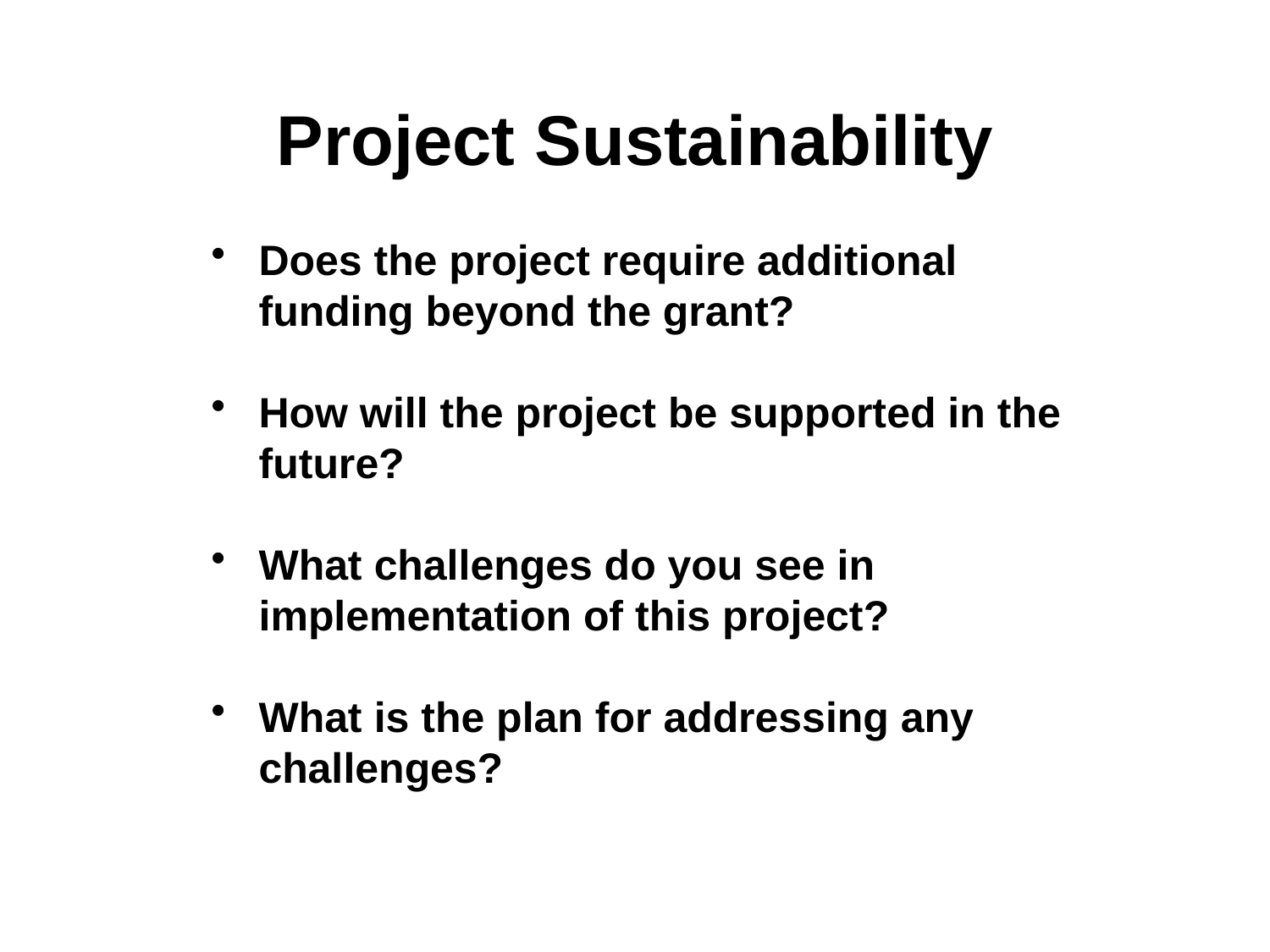

# Project Sustainability
Does the project require additional funding beyond the grant?

How will the project be supported in the future?

What challenges do you see in implementation of this project?

What is the plan for addressing any challenges?